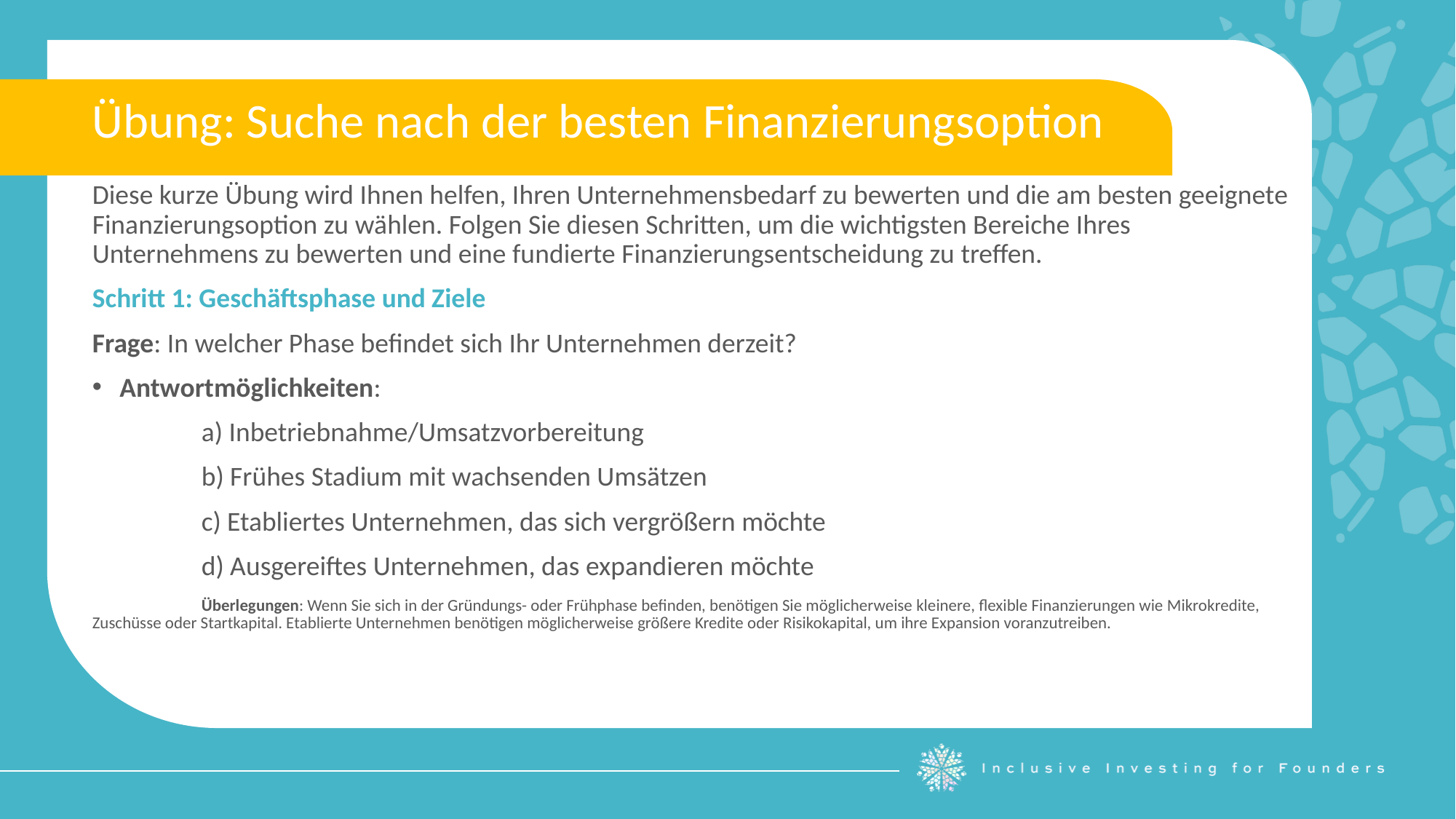

Übung: Suche nach der besten Finanzierungsoption
Diese kurze Übung wird Ihnen helfen, Ihren Unternehmensbedarf zu bewerten und die am besten geeignete Finanzierungsoption zu wählen. Folgen Sie diesen Schritten, um die wichtigsten Bereiche Ihres Unternehmens zu bewerten und eine fundierte Finanzierungsentscheidung zu treffen.
Schritt 1: Geschäftsphase und Ziele
Frage: In welcher Phase befindet sich Ihr Unternehmen derzeit?
Antwortmöglichkeiten:
	a) Inbetriebnahme/Umsatzvorbereitung
	b) Frühes Stadium mit wachsenden Umsätzen
	c) Etabliertes Unternehmen, das sich vergrößern möchte
	d) Ausgereiftes Unternehmen, das expandieren möchte
 	Überlegungen: Wenn Sie sich in der Gründungs- oder Frühphase befinden, benötigen Sie möglicherweise kleinere, flexible Finanzierungen wie Mikrokredite, Zuschüsse oder Startkapital. Etablierte Unternehmen benötigen möglicherweise größere Kredite oder Risikokapital, um ihre Expansion voranzutreiben.